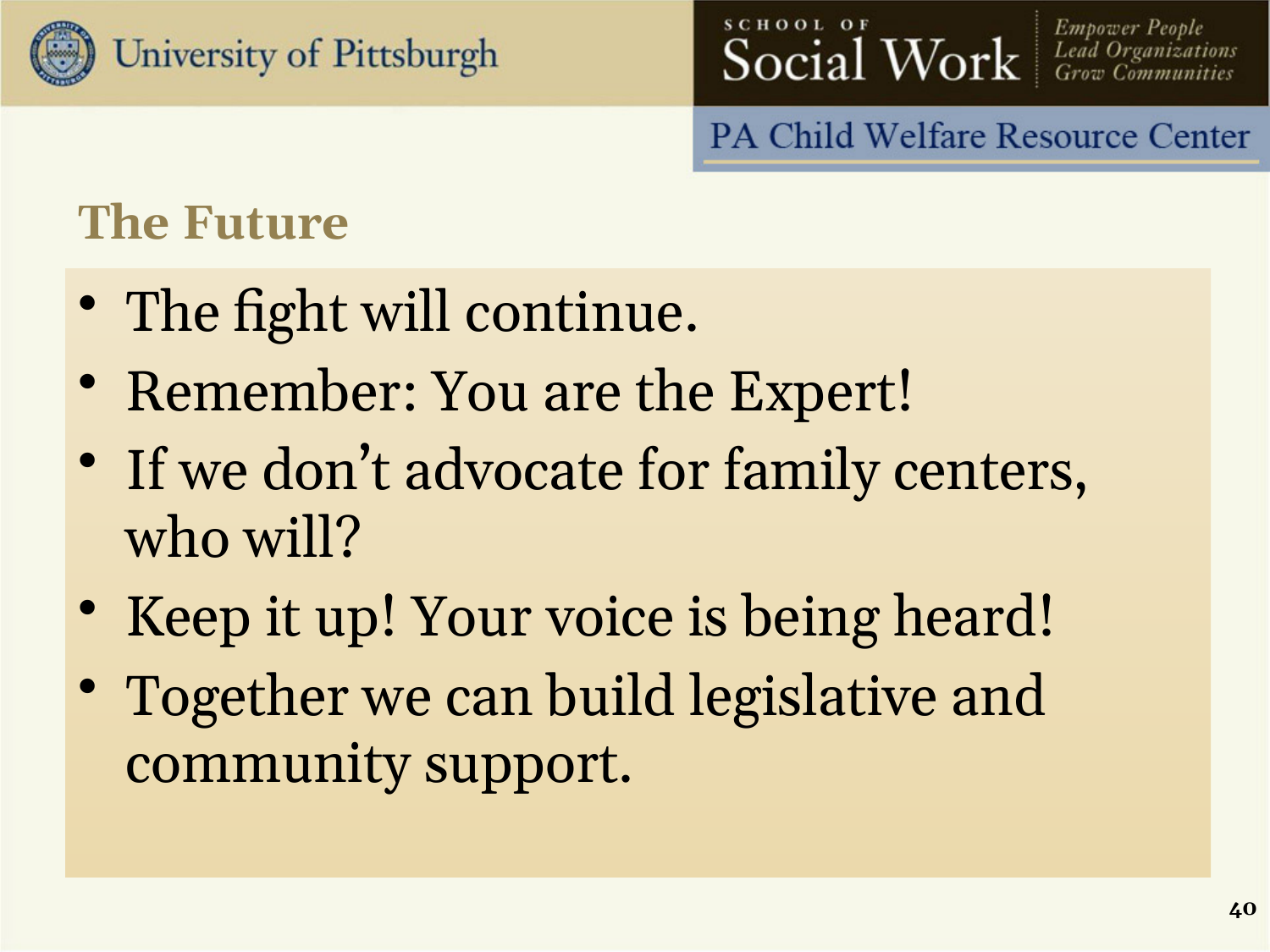

# The Future
The fight will continue.
Remember: You are the Expert!
If we don’t advocate for family centers, who will?
Keep it up! Your voice is being heard!
Together we can build legislative and community support.